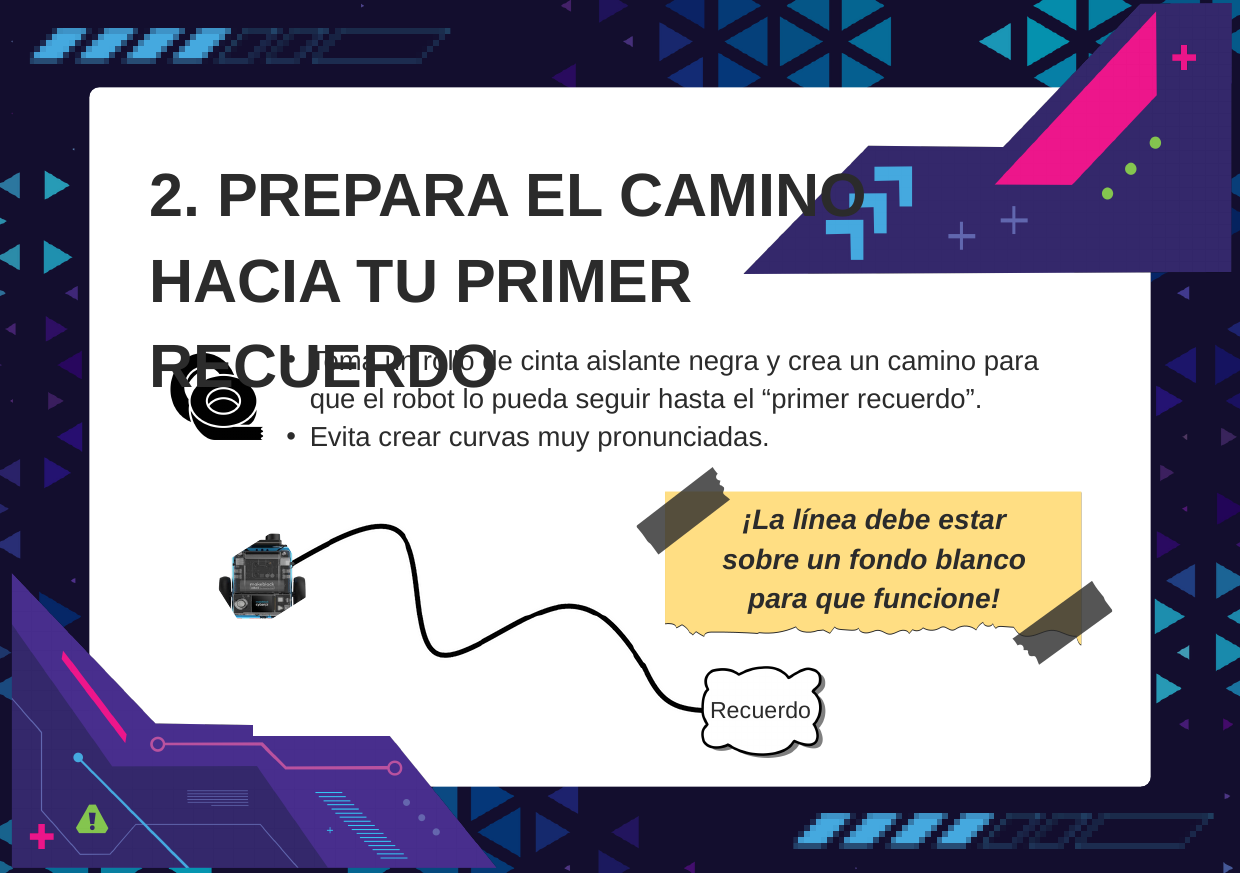

2. PREPARA EL CAMINO HACIA TU PRIMER RECUERDO
Toma un rollo de cinta aislante negra y crea un camino para que el robot lo pueda seguir hasta el “primer recuerdo”.
Evita crear curvas muy pronunciadas.

¡La línea debe estar sobre un fondo blanco para que funcione!

Recuerdo